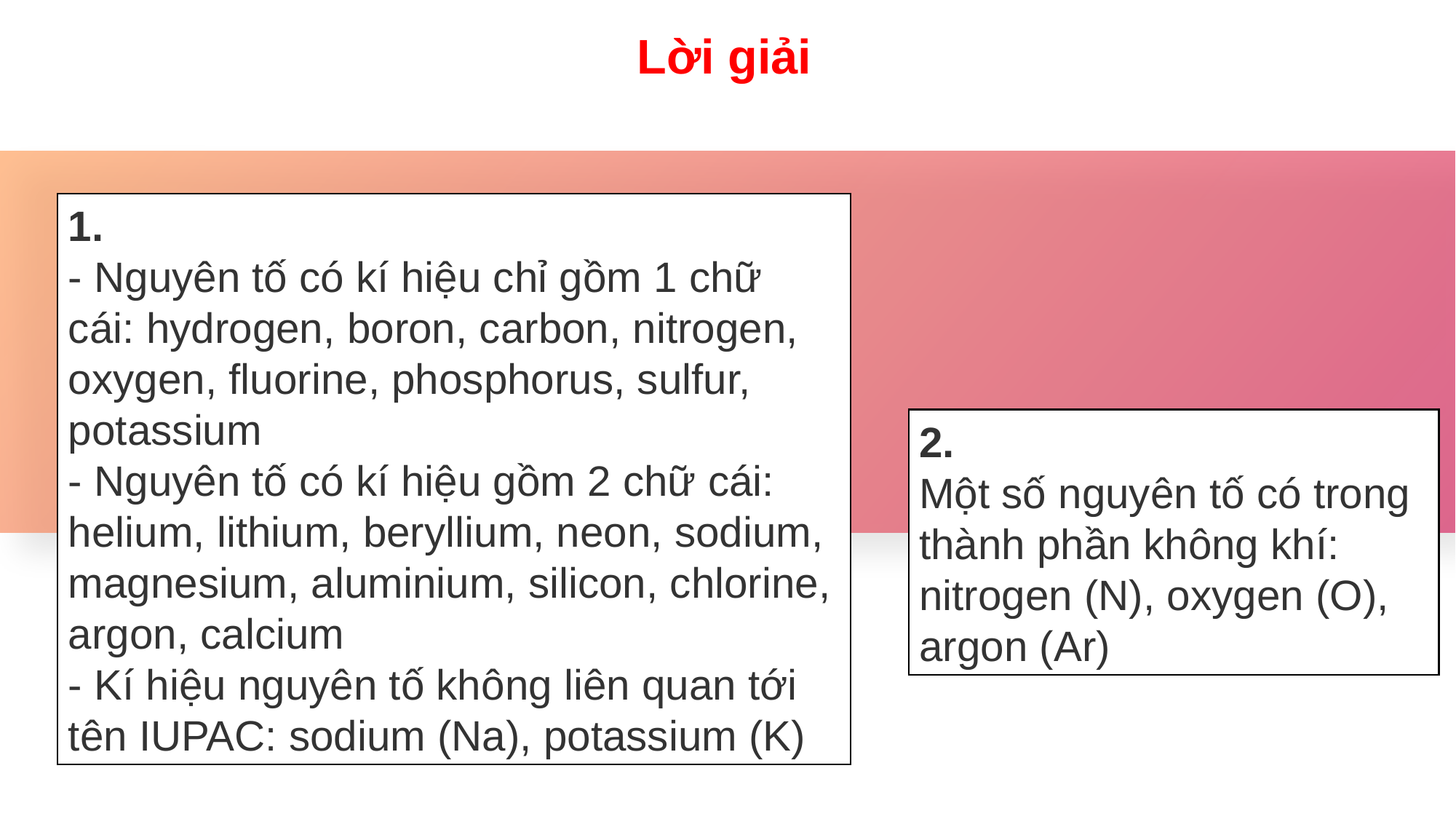

Lời giải

1.
- Nguyên tố có kí hiệu chỉ gồm 1 chữ cái: hydrogen, boron, carbon, nitrogen, oxygen, fluorine, phosphorus, sulfur, potassium
- Nguyên tố có kí hiệu gồm 2 chữ cái: helium, lithium, beryllium, neon, sodium, magnesium, aluminium, silicon, chlorine, argon, calcium
- Kí hiệu nguyên tố không liên quan tới tên IUPAC: sodium (Na), potassium (K)
2.
Một số nguyên tố có trong thành phần không khí: nitrogen (N), oxygen (O), argon (Ar)